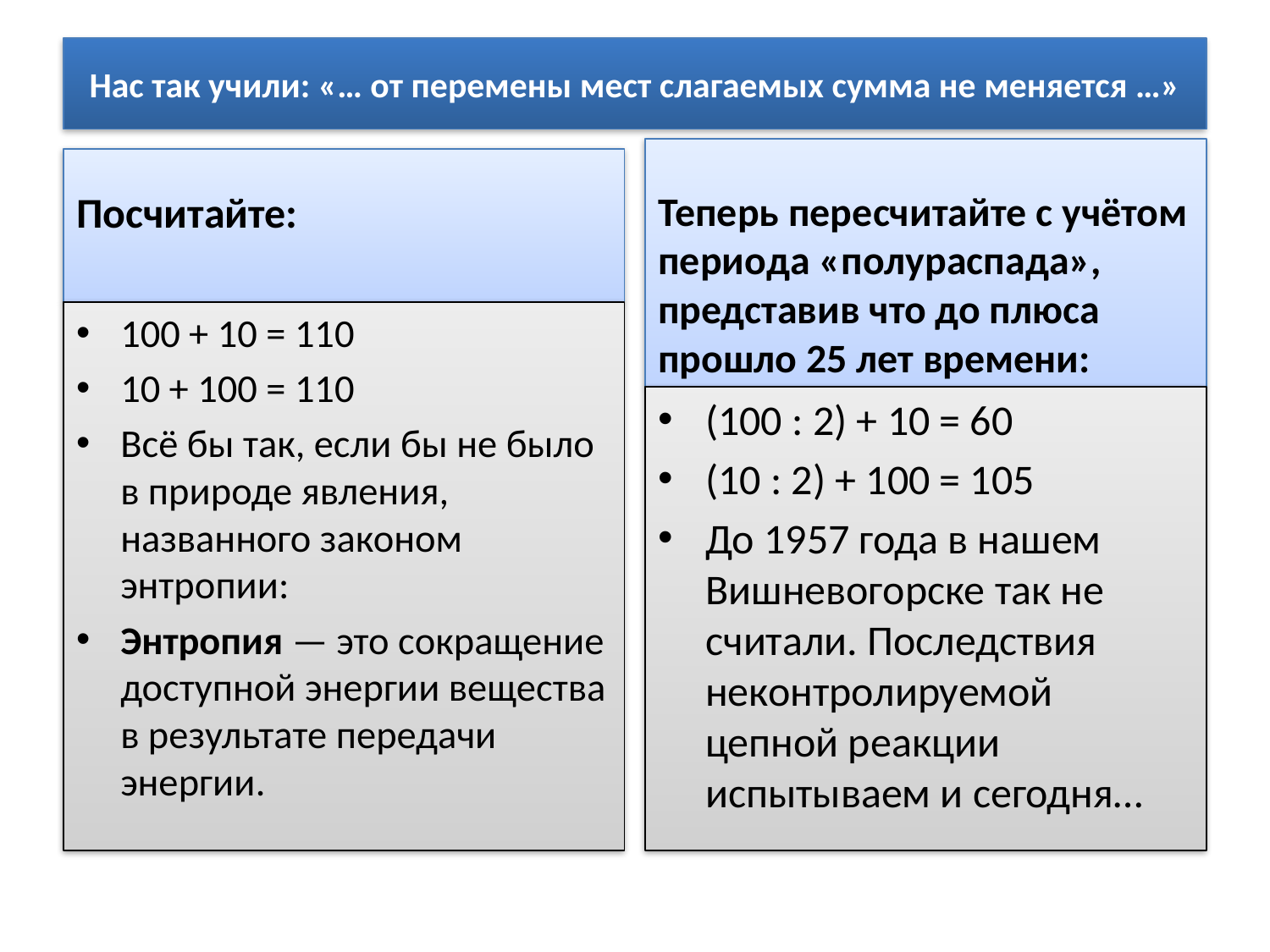

# Нас так учили: «… от перемены мест слагаемых сумма не меняется …»
Теперь пересчитайте с учётом периода «полураспада», представив что до плюса прошло 25 лет времени:
Посчитайте:

100 + 10 = 110
10 + 100 = 110
Всё бы так, если бы не было в природе явления, названного законом энтропии:
Энтропия — это сокращение доступной энергии вещества в результате передачи энергии.
(100 : 2) + 10 = 60
(10 : 2) + 100 = 105
До 1957 года в нашем Вишневогорске так не считали. Последствия неконтролируемой цепной реакции испытываем и сегодня…